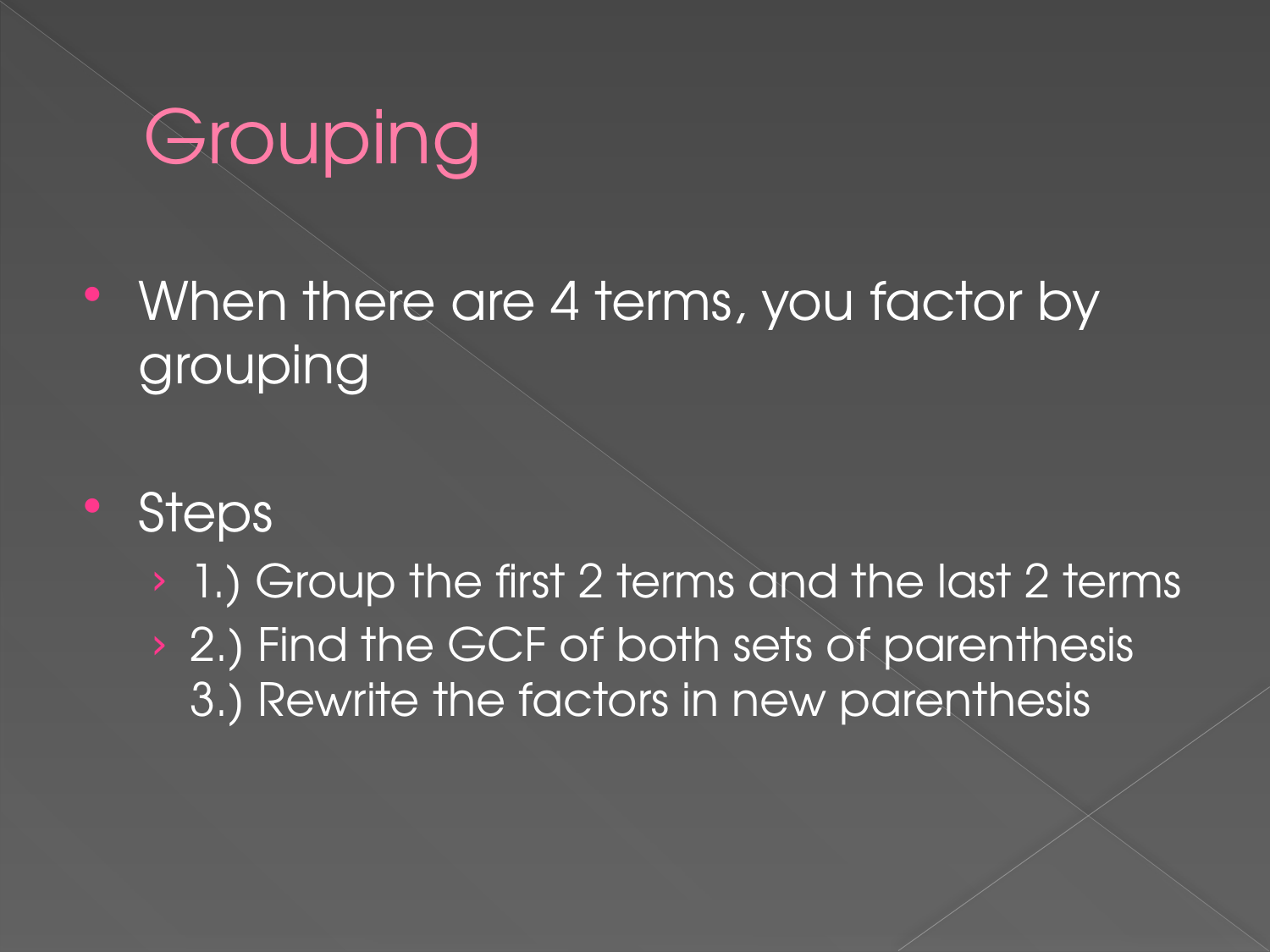

# Grouping
When there are 4 terms, you factor by grouping

Steps
1.) Group the first 2 terms and the last 2 terms
2.) Find the GCF of both sets of parenthesis 3.) Rewrite the factors in new parenthesis